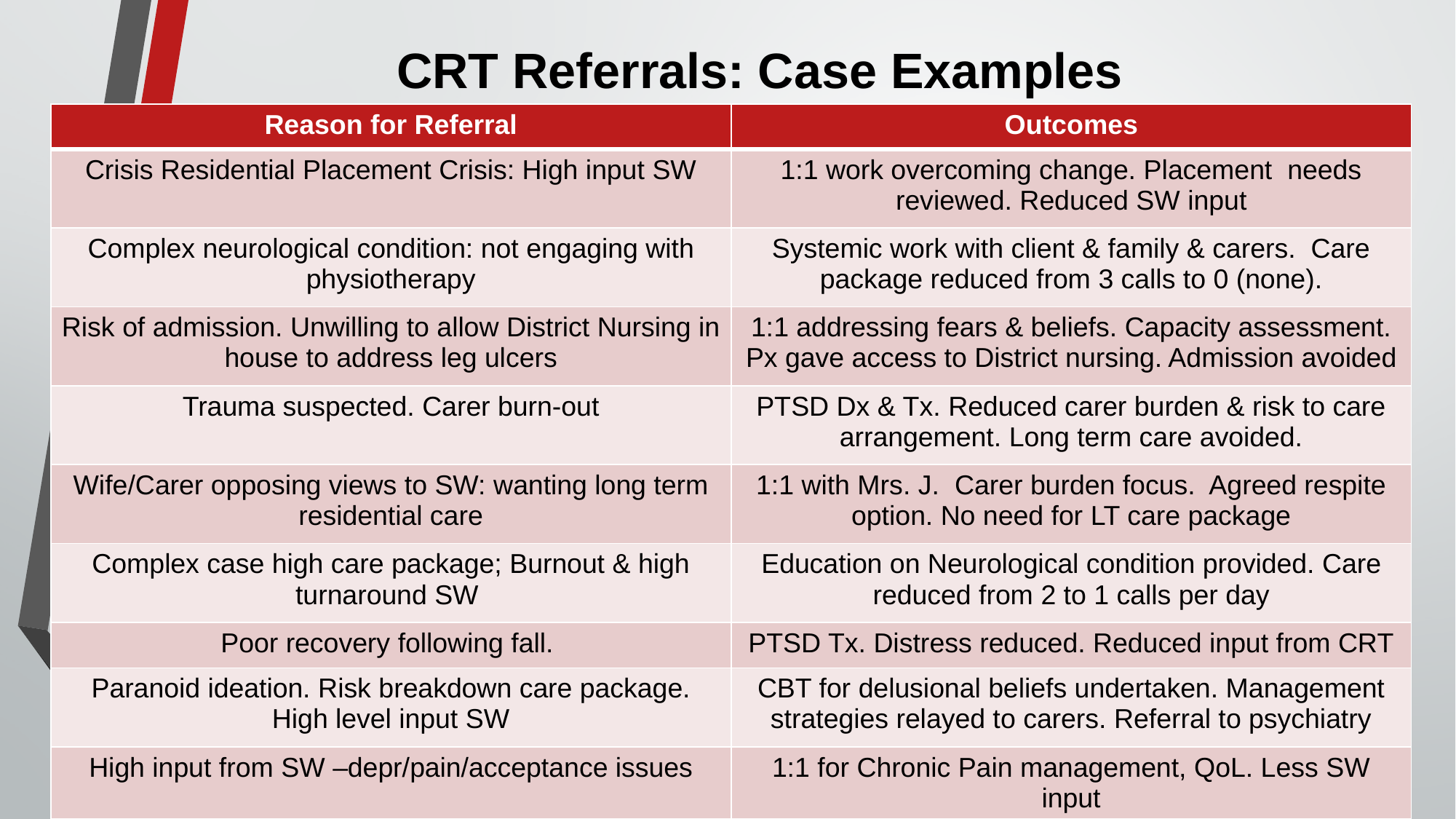

# CRT Referrals: Case Examples
| Reason for Referral | Outcomes |
| --- | --- |
| Crisis Residential Placement Crisis: High input SW | 1:1 work overcoming change. Placement needs reviewed. Reduced SW input |
| Complex neurological condition: not engaging with physiotherapy | Systemic work with client & family & carers. Care package reduced from 3 calls to 0 (none). |
| Risk of admission. Unwilling to allow District Nursing in house to address leg ulcers | 1:1 addressing fears & beliefs. Capacity assessment. Px gave access to District nursing. Admission avoided |
| Trauma suspected. Carer burn-out | PTSD Dx & Tx. Reduced carer burden & risk to care arrangement. Long term care avoided. |
| Wife/Carer opposing views to SW: wanting long term residential care | 1:1 with Mrs. J. Carer burden focus. Agreed respite option. No need for LT care package |
| Complex case high care package; Burnout & high turnaround SW | Education on Neurological condition provided. Care reduced from 2 to 1 calls per day |
| Poor recovery following fall. | PTSD Tx. Distress reduced. Reduced input from CRT |
| Paranoid ideation. Risk breakdown care package. High level input SW | CBT for delusional beliefs undertaken. Management strategies relayed to carers. Referral to psychiatry |
| High input from SW –depr/pain/acceptance issues | 1:1 for Chronic Pain management, QoL. Less SW input |